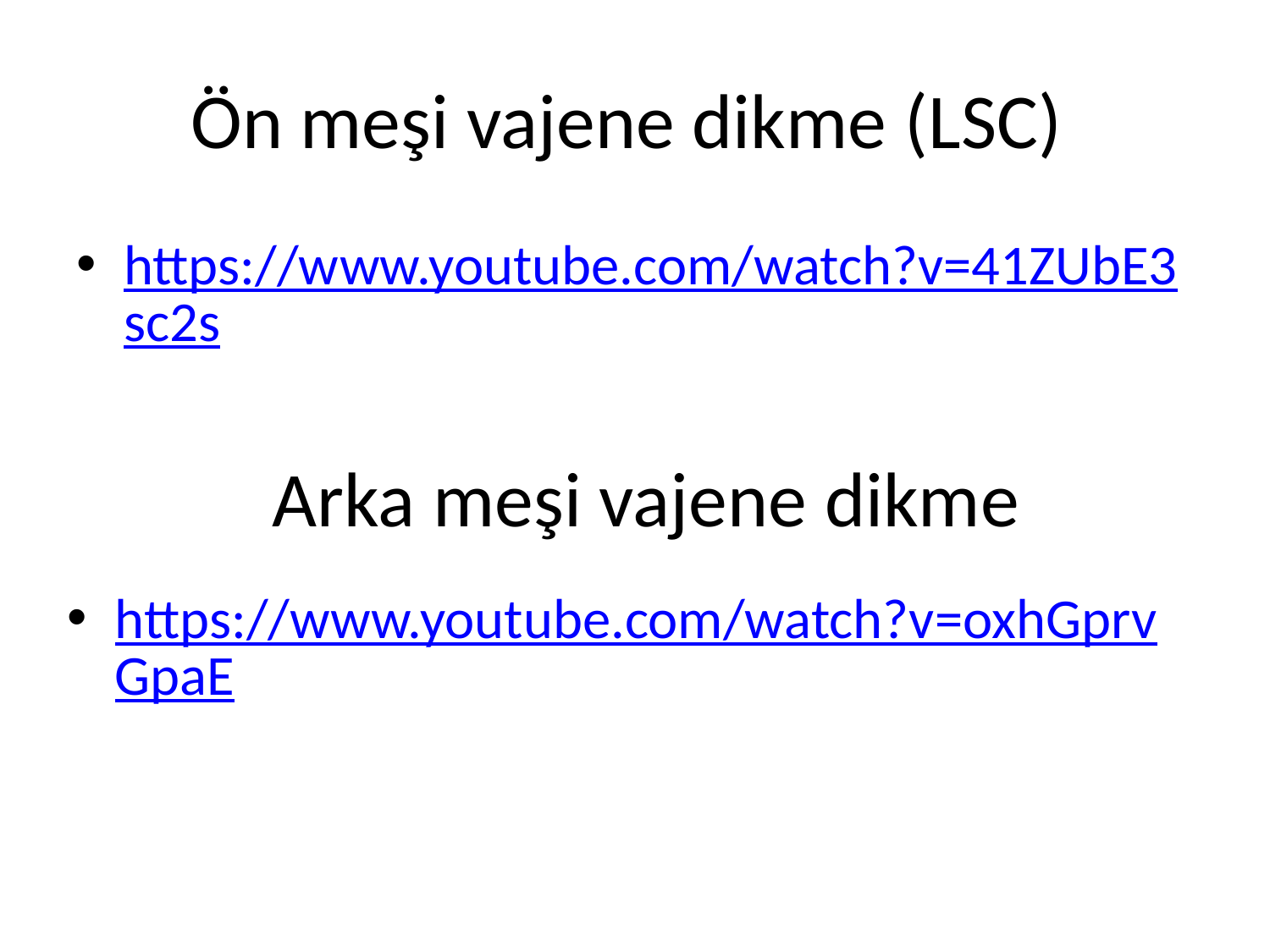

# Ön meşi vajene dikme (LSC)
https://www.youtube.com/watch?v=41ZUbE3sc2s

Arka meşi vajene dikme
https://www.youtube.com/watch?v=oxhGprvGpaE